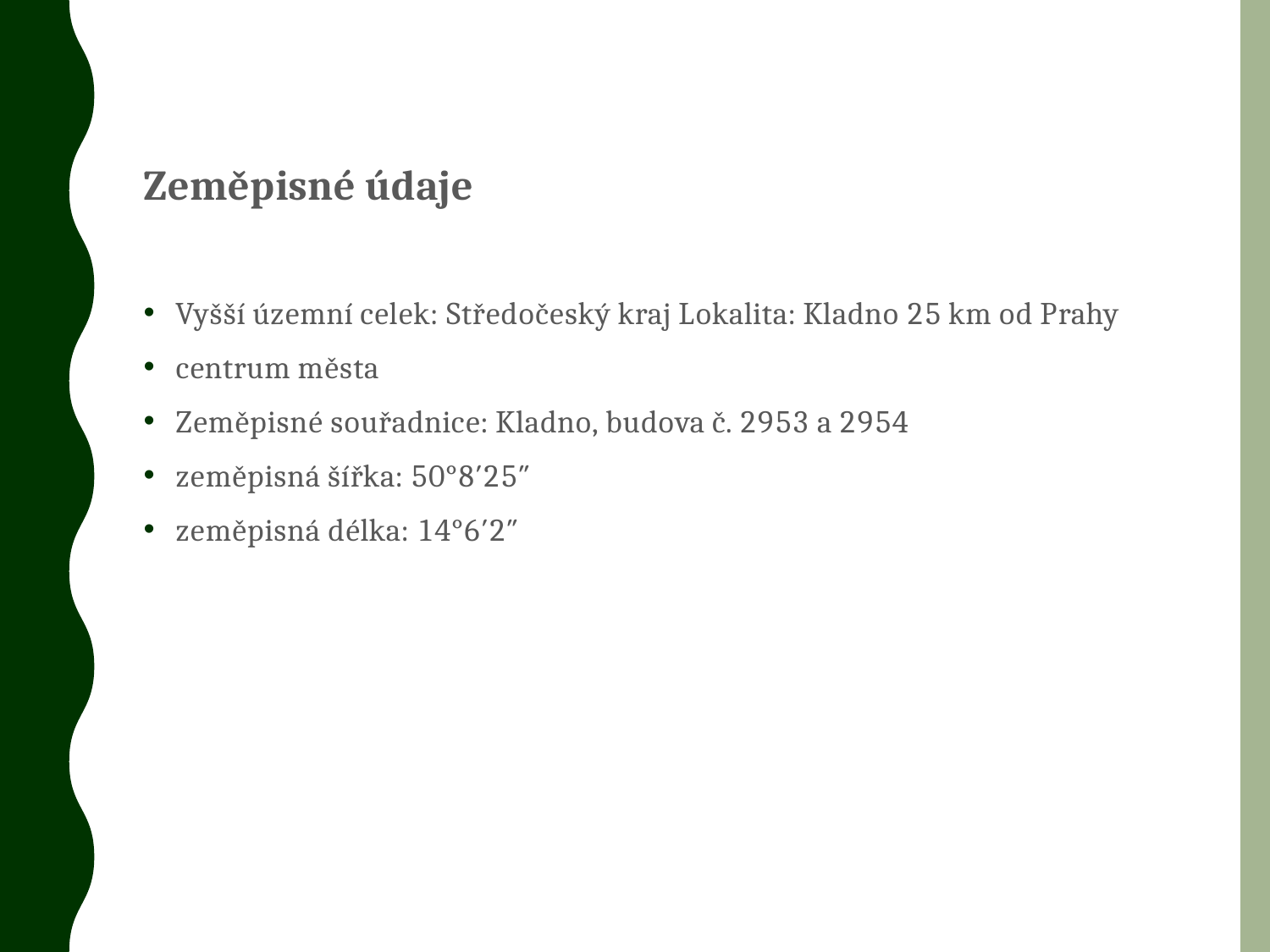

Zeměpisné údaje

Vyšší územní celek: Středočeský kraj Lokalita: Kladno 25 km od Prahy
centrum města
Zeměpisné souřadnice: Kladno, budova č. 2953 a 2954
zeměpisná šířka: 50°8′25″
zeměpisná délka: 14°6′2″